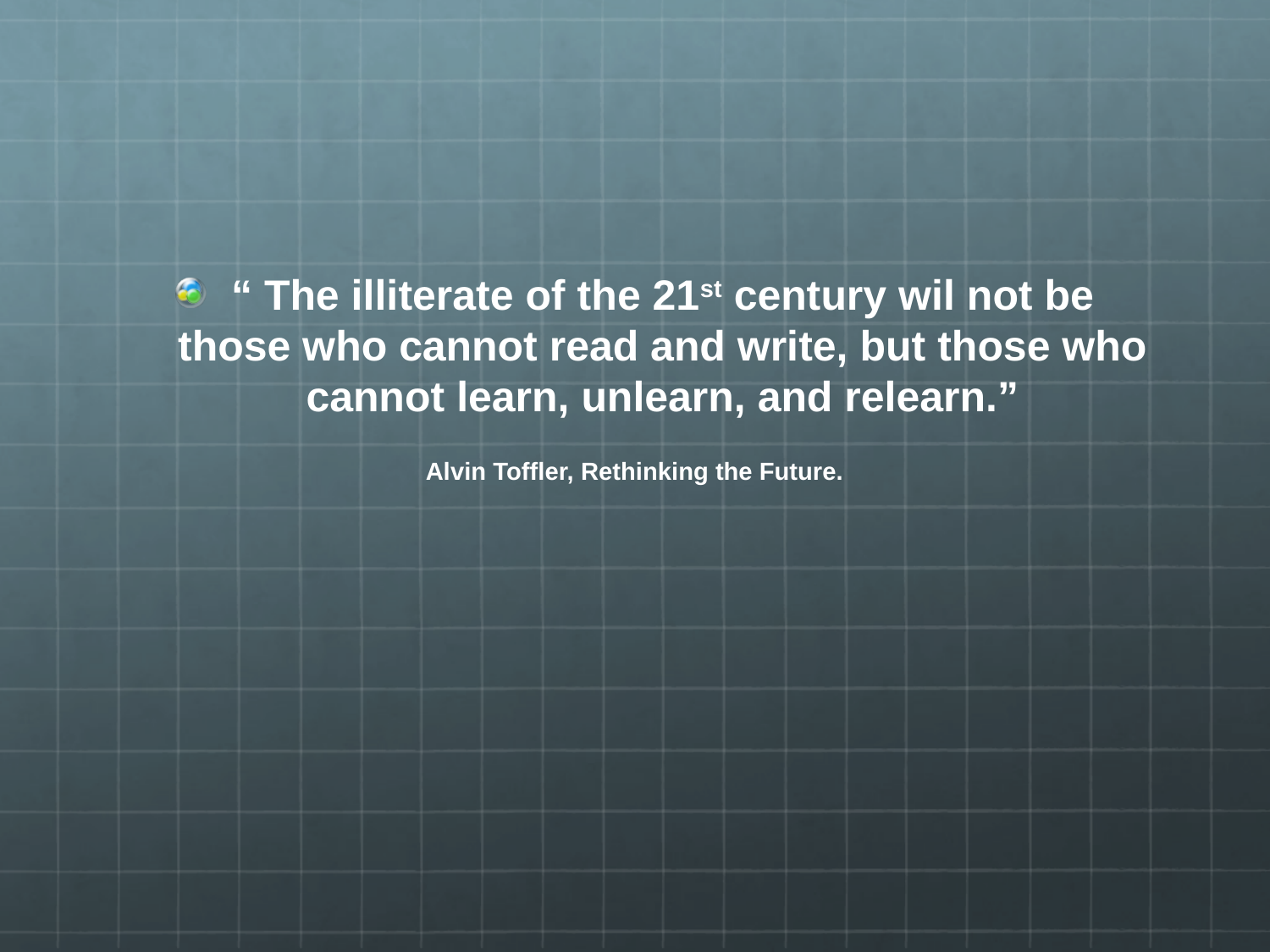

#
“ The illiterate of the 21st century wil not be those who cannot read and write, but those who cannot learn, unlearn, and relearn.”
Alvin Toffler, Rethinking the Future.